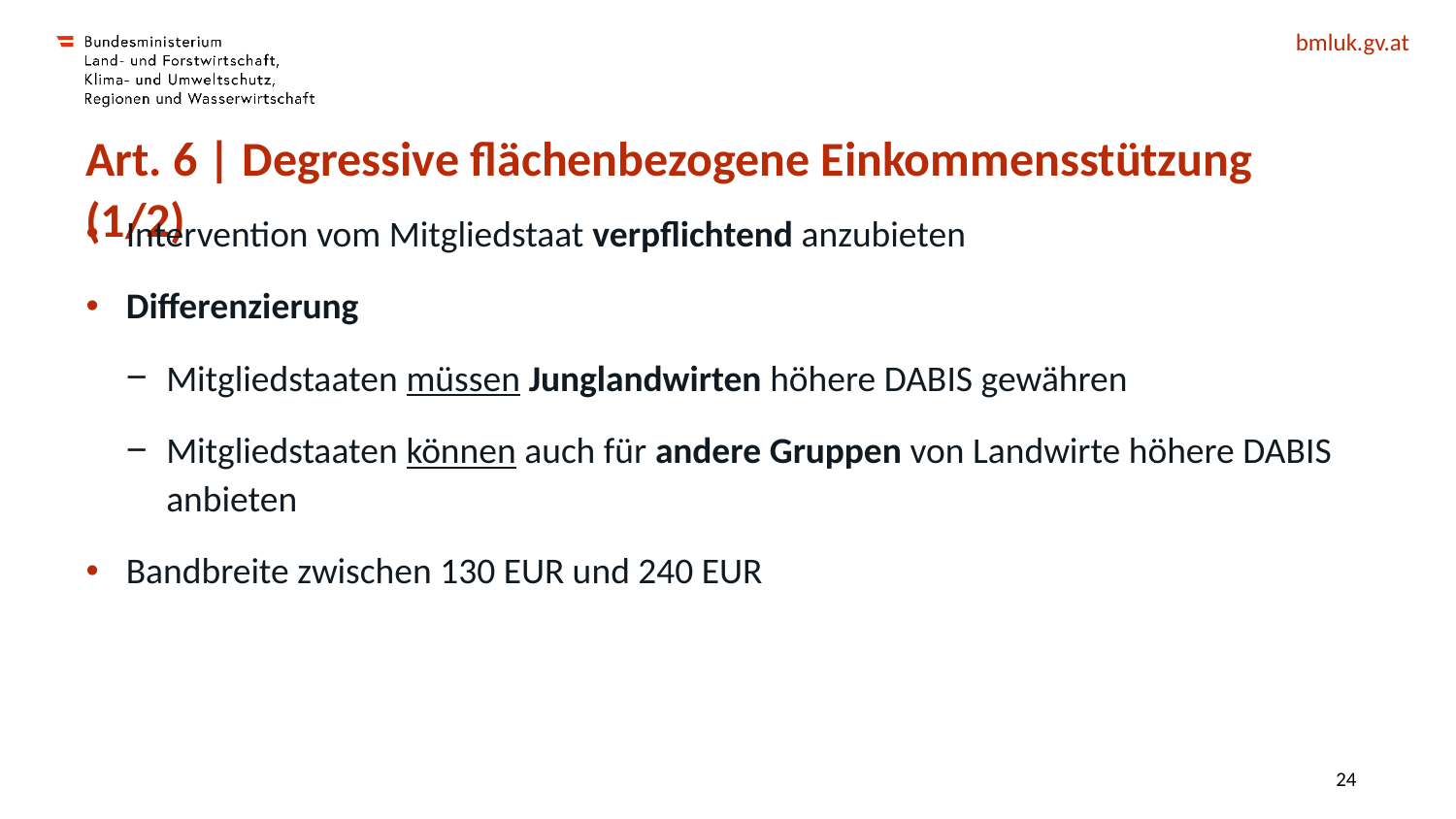

# Art. 6 | Degressive flächenbezogene Einkommensstützung (1/2)
Intervention vom Mitgliedstaat verpflichtend anzubieten
Differenzierung
Mitgliedstaaten müssen Junglandwirten höhere DABIS gewähren
Mitgliedstaaten können auch für andere Gruppen von Landwirte höhere DABIS anbieten
Bandbreite zwischen 130 EUR und 240 EUR

24